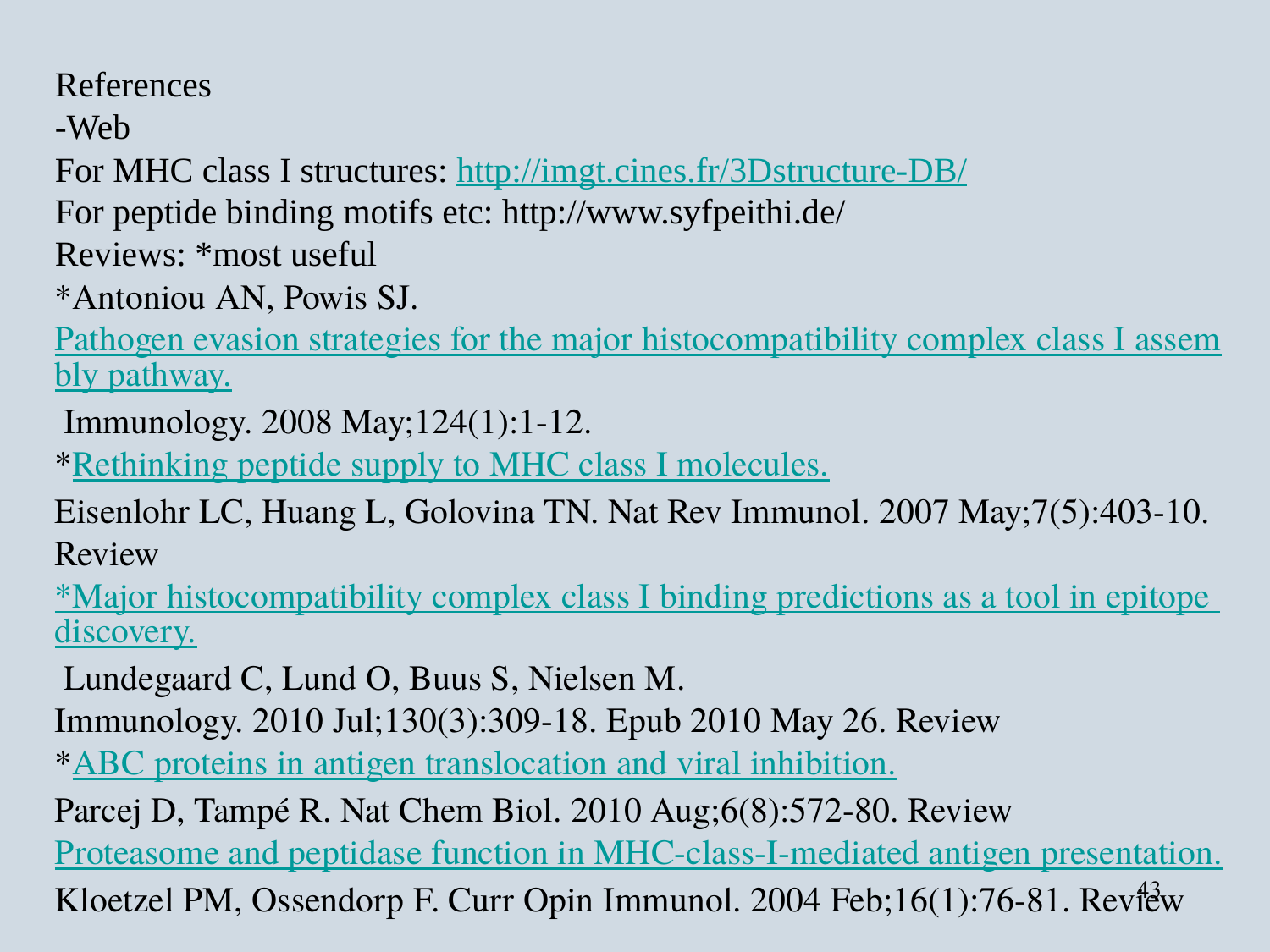

References
-Web
For MHC class I structures: http://imgt.cines.fr/3Dstructure-DB/
For peptide binding motifs etc: http://www.syfpeithi.de/
Reviews: *most useful
*Antoniou AN, Powis SJ. Pathogen evasion strategies for the major histocompatibility complex class I assembly pathway. Immunology. 2008 May;124(1):1-12.
*Rethinking peptide supply to MHC class I molecules.
Eisenlohr LC, Huang L, Golovina TN. Nat Rev Immunol. 2007 May;7(5):403-10. Review
*Major histocompatibility complex class I binding predictions as a tool in epitope discovery. Lundegaard C, Lund O, Buus S, Nielsen M.
Immunology. 2010 Jul;130(3):309-18. Epub 2010 May 26. Review
*ABC proteins in antigen translocation and viral inhibition.
Parcej D, Tampé R. Nat Chem Biol. 2010 Aug;6(8):572-80. Review
Proteasome and peptidase function in MHC-class-I-mediated antigen presentation.
Kloetzel PM, Ossendorp F. Curr Opin Immunol. 2004 Feb;16(1):76-81. Review

43